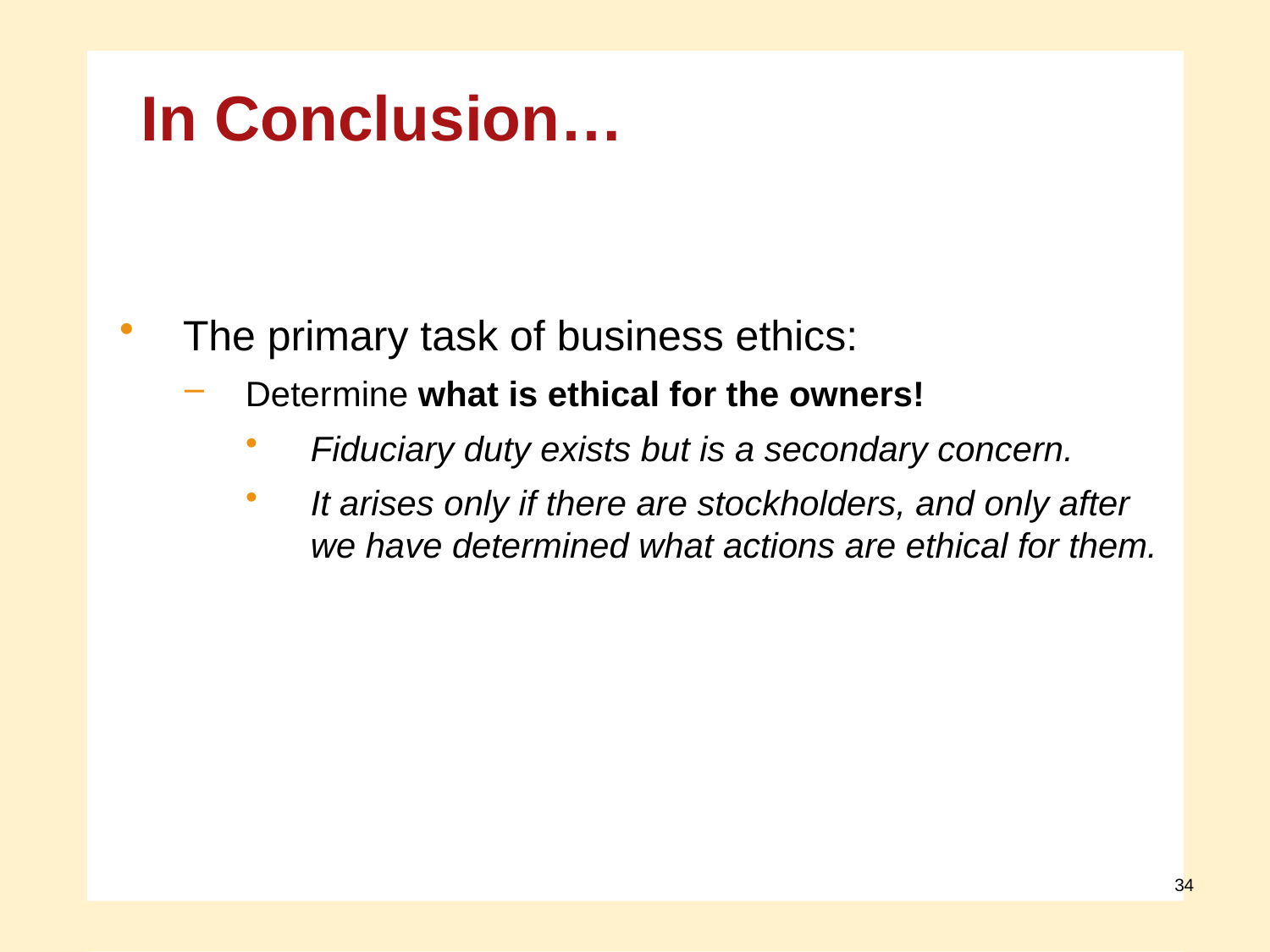

In Conclusion…
The primary task of business ethics:
Determine what is ethical for the owners!
Fiduciary duty exists but is a secondary concern.
It arises only if there are stockholders, and only after
we have determined what actions are ethical for them.
34